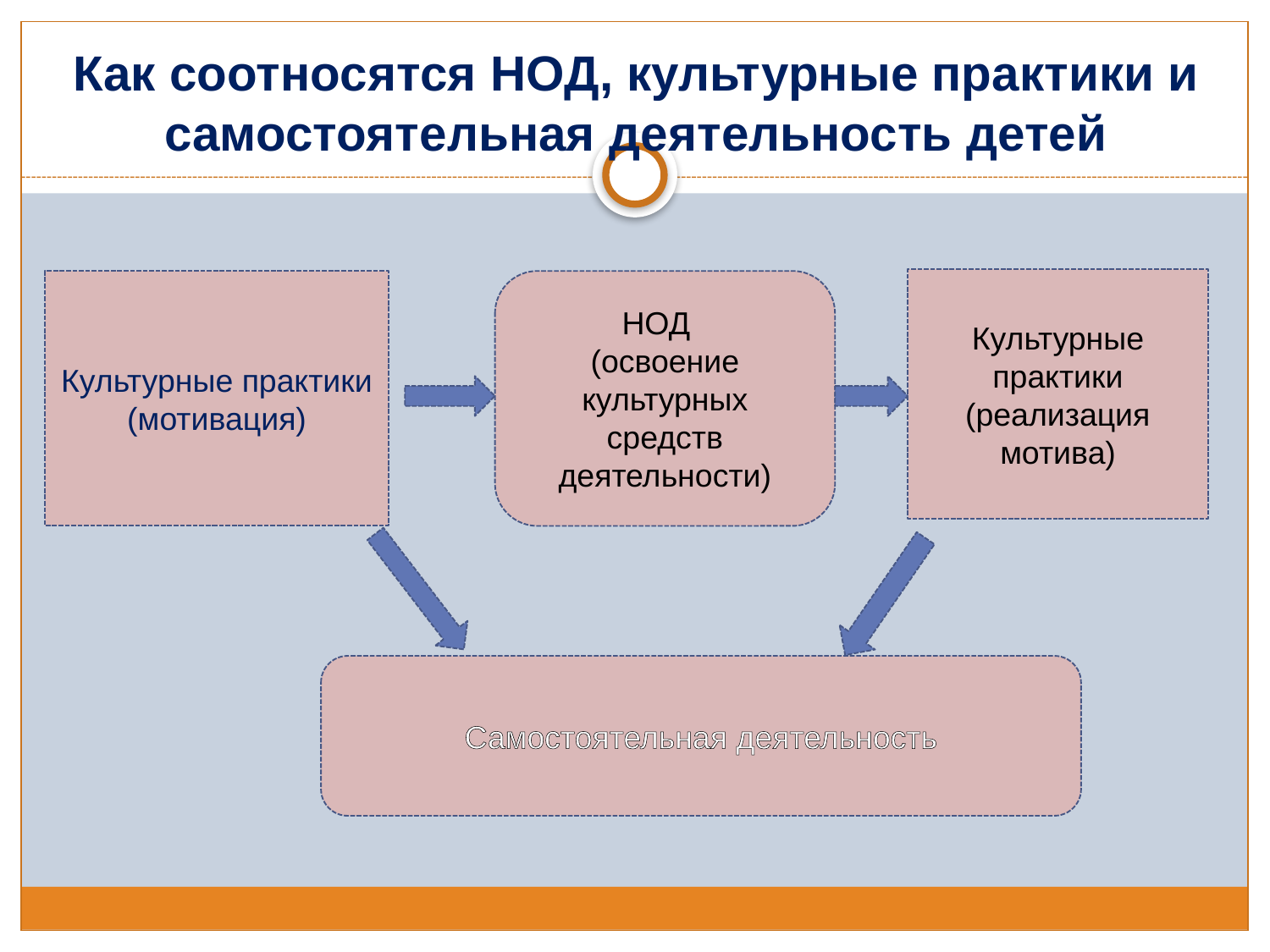

# Как соотносятся НОД, культурные практики и самостоятельная деятельность детей
Культурные практики
(реализация мотива)
Культурные практики
(мотивация)
НОД
(освоение культурных средств деятельности)

Самостоятельная деятельность